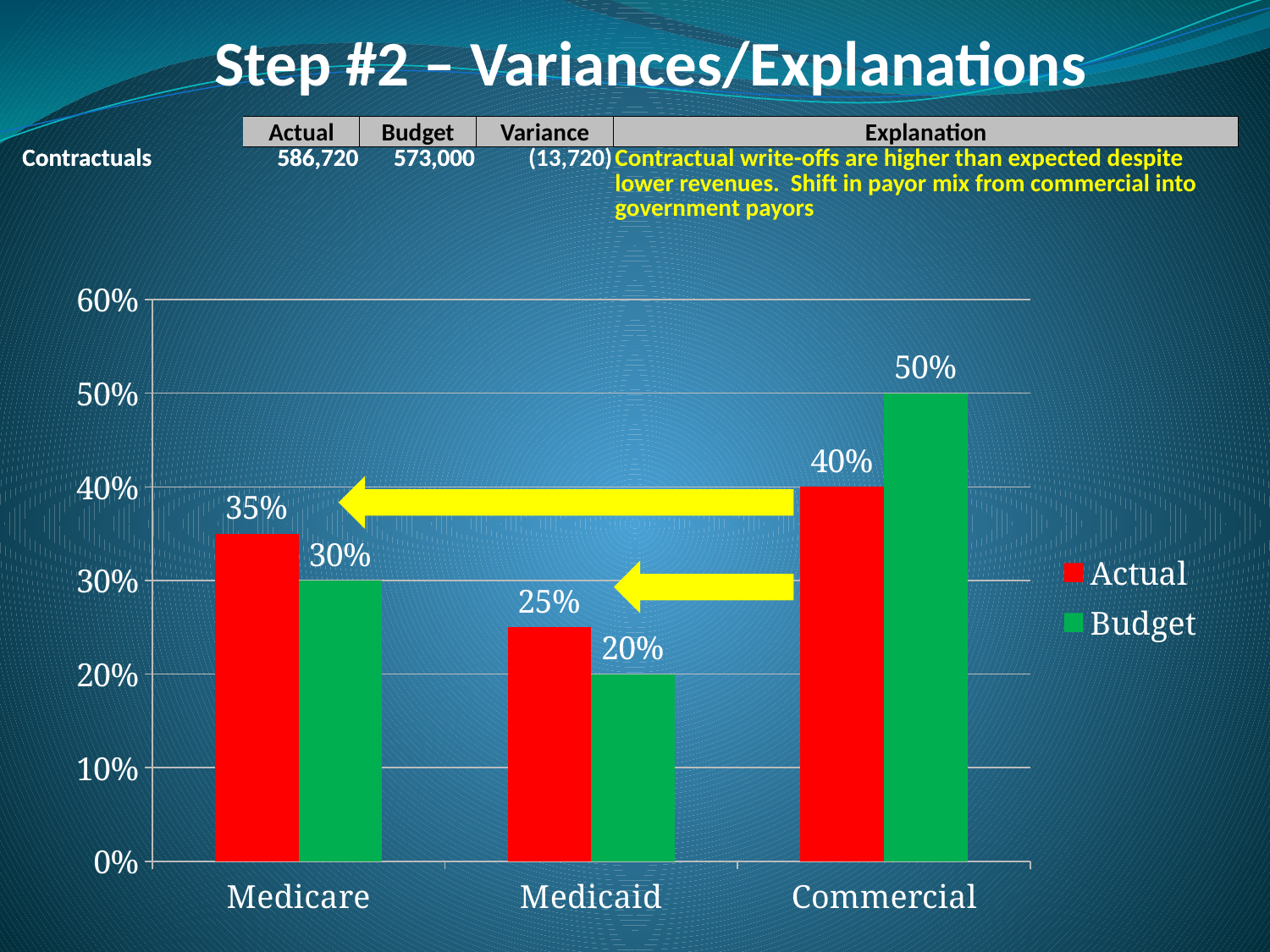

# Step #2 – Variances/Explanations
|  | Actual | Budget | Variance | Explanation |
| --- | --- | --- | --- | --- |
| Contractuals | 586,720 | 573,000 | (13,720) | Contractual write-offs are higher than expected despite lower revenues. Shift in payor mix from commercial into government payors |
|  | Actual | Budget | Variance | Explanation |
| --- | --- | --- | --- | --- |
| Contractuals | 586,720 | 573,000 |  |  |

### Chart

| Category | Actual | Budget |
|---|---|---|
| Medicare | 0.35 | 0.3 |
| Medicaid | 0.25 | 0.2 |
| Commercial | 0.4 | 0.5 |